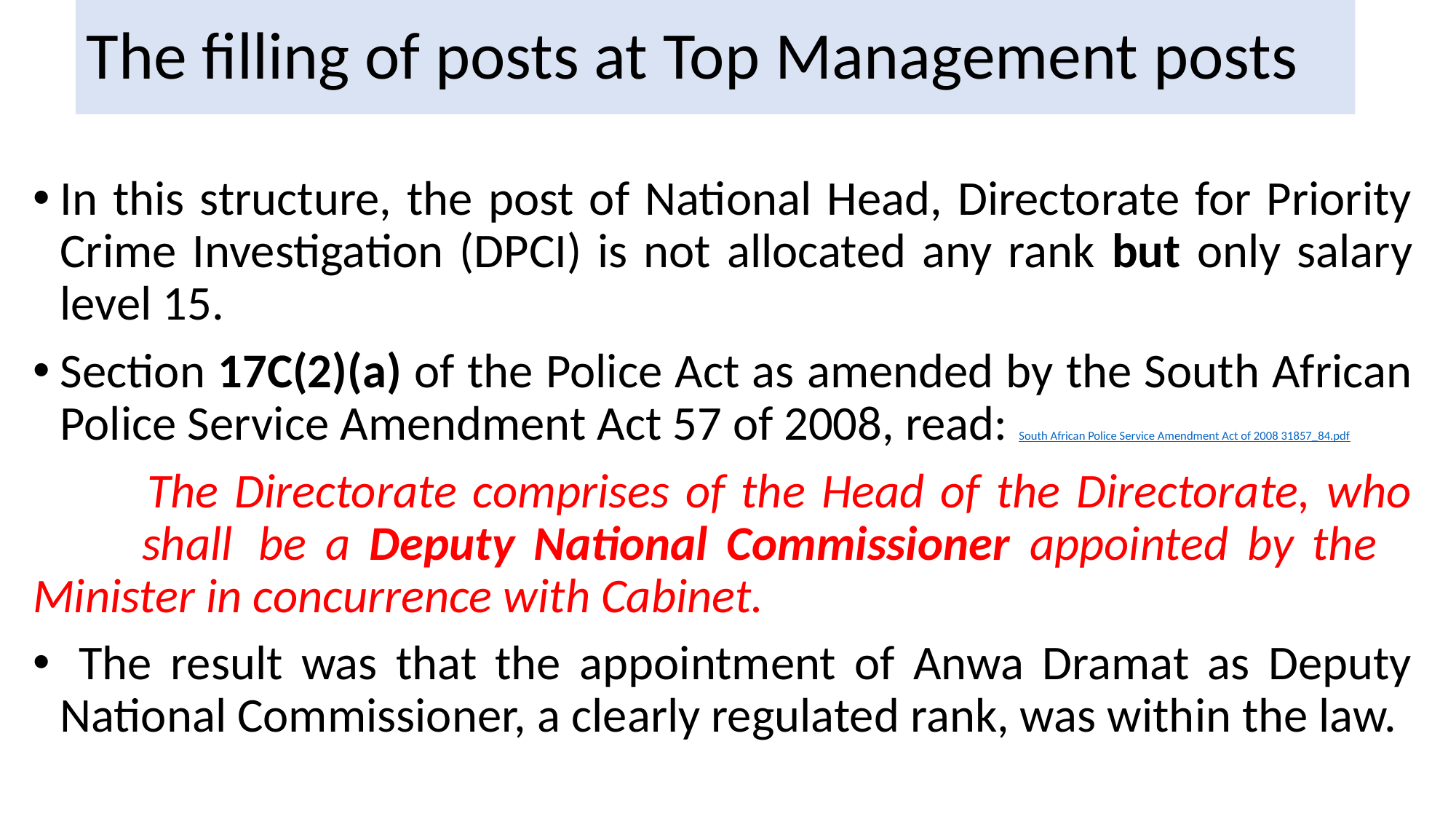

# The filling of posts at Top Management posts
In this structure, the post of National Head, Directorate for Priority Crime Investigation (DPCI) is not allocated any rank but only salary level 15.
Section 17C(2)(a) of the Police Act as amended by the South African Police Service Amendment Act 57 of 2008, read: South African Police Service Amendment Act of 2008 31857_84.pdf
 	The Directorate comprises of the Head of the Directorate, who 	shall 	be a Deputy National Commissioner appointed by the 	Minister in concurrence with Cabinet.
 The result was that the appointment of Anwa Dramat as Deputy National Commissioner, a clearly regulated rank, was within the law.